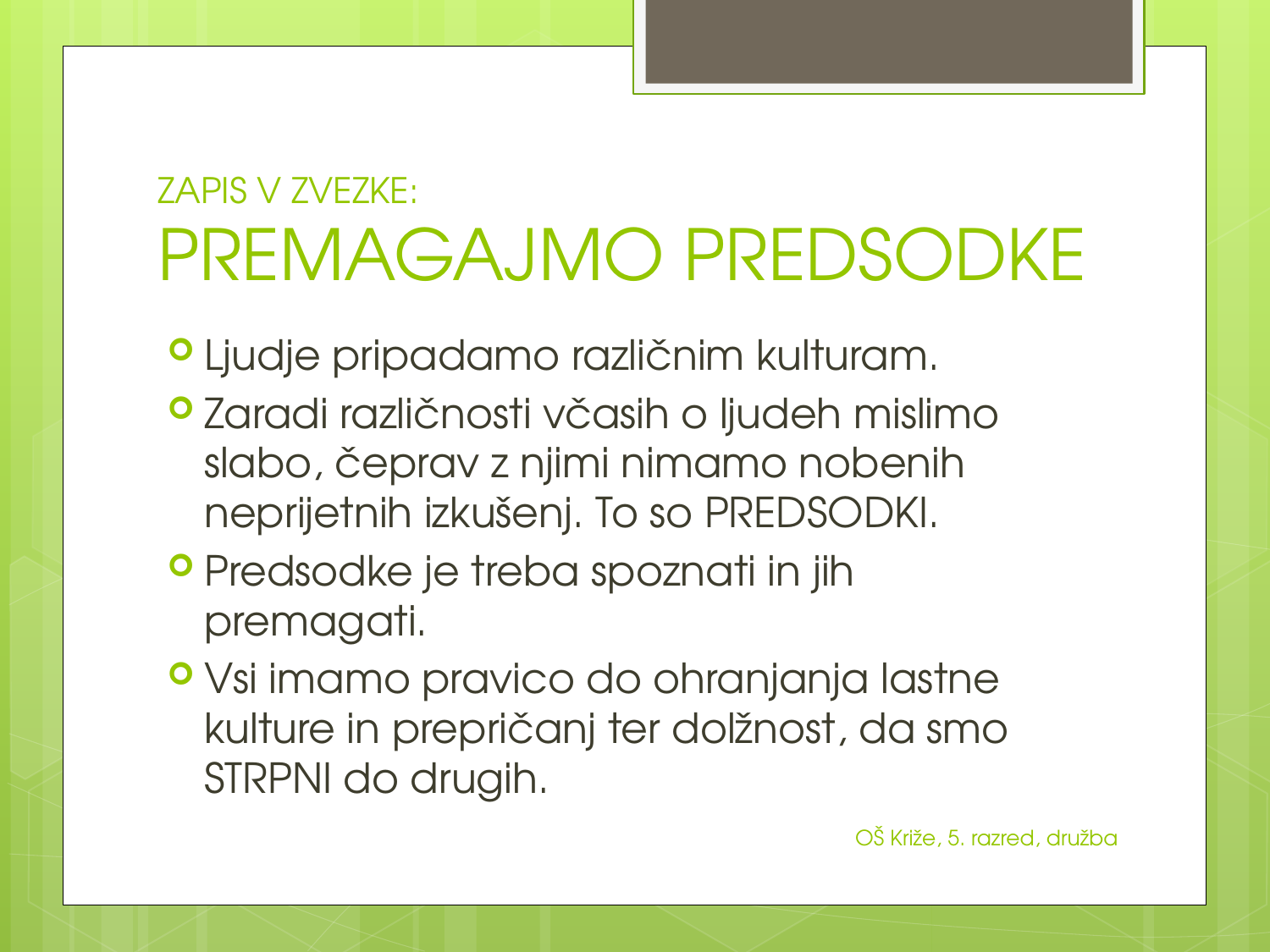

# ZAPIS V ZVEZKE: PREMAGAJMO PREDSODKE
Ljudje pripadamo različnim kulturam.
Zaradi različnosti včasih o ljudeh mislimo slabo, čeprav z njimi nimamo nobenih neprijetnih izkušenj. To so PREDSODKI.
Predsodke je treba spoznati in jih premagati.
Vsi imamo pravico do ohranjanja lastne kulture in prepričanj ter dolžnost, da smo STRPNI do drugih.

OŠ Križe, 5. razred, družba